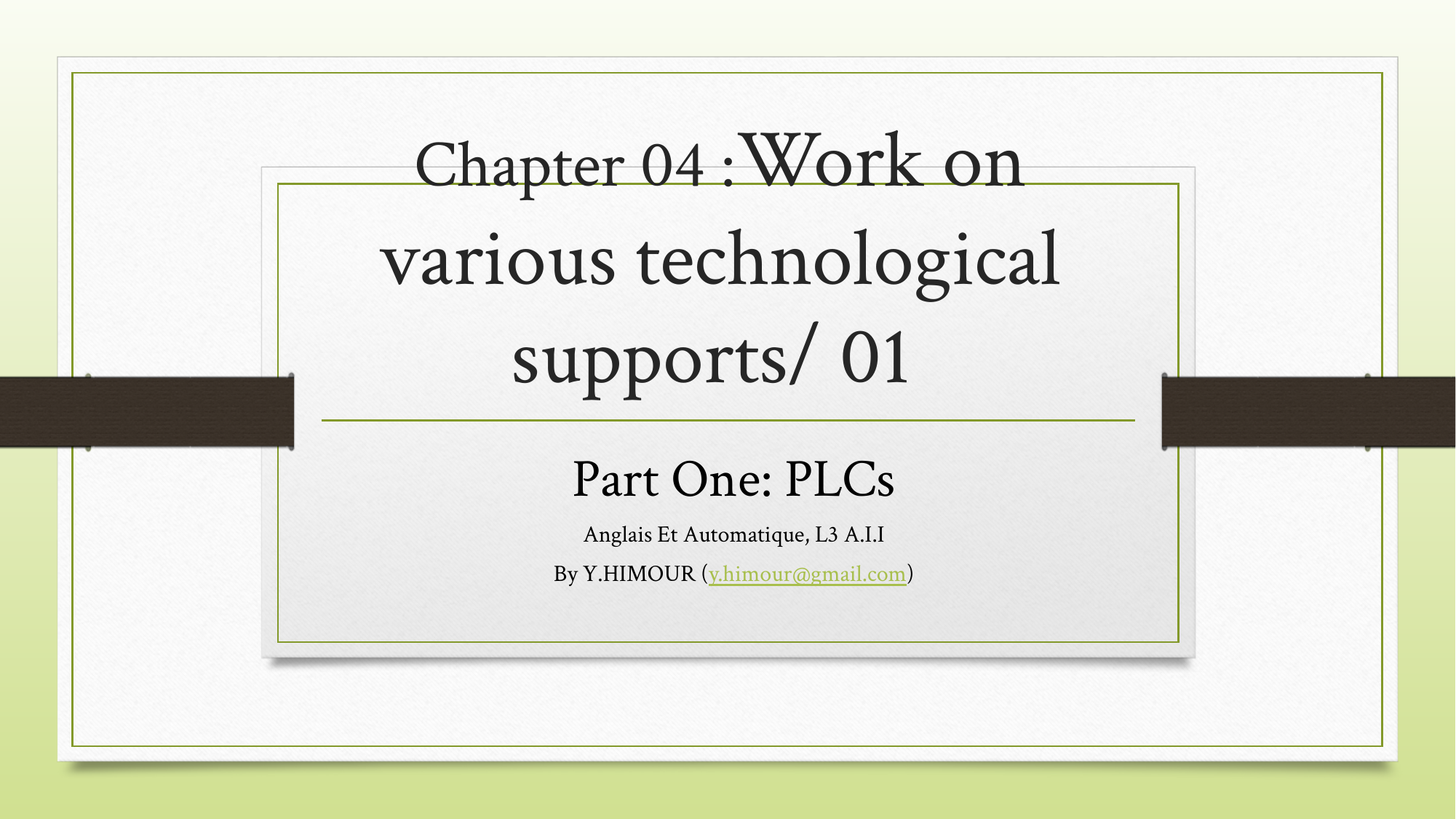

# Chapter 04 :Work on various technological supports/ 01
Part One: PLCs
Anglais Et Automatique, L3 A.I.I
By Y.HIMOUR (y.himour@gmail.com)